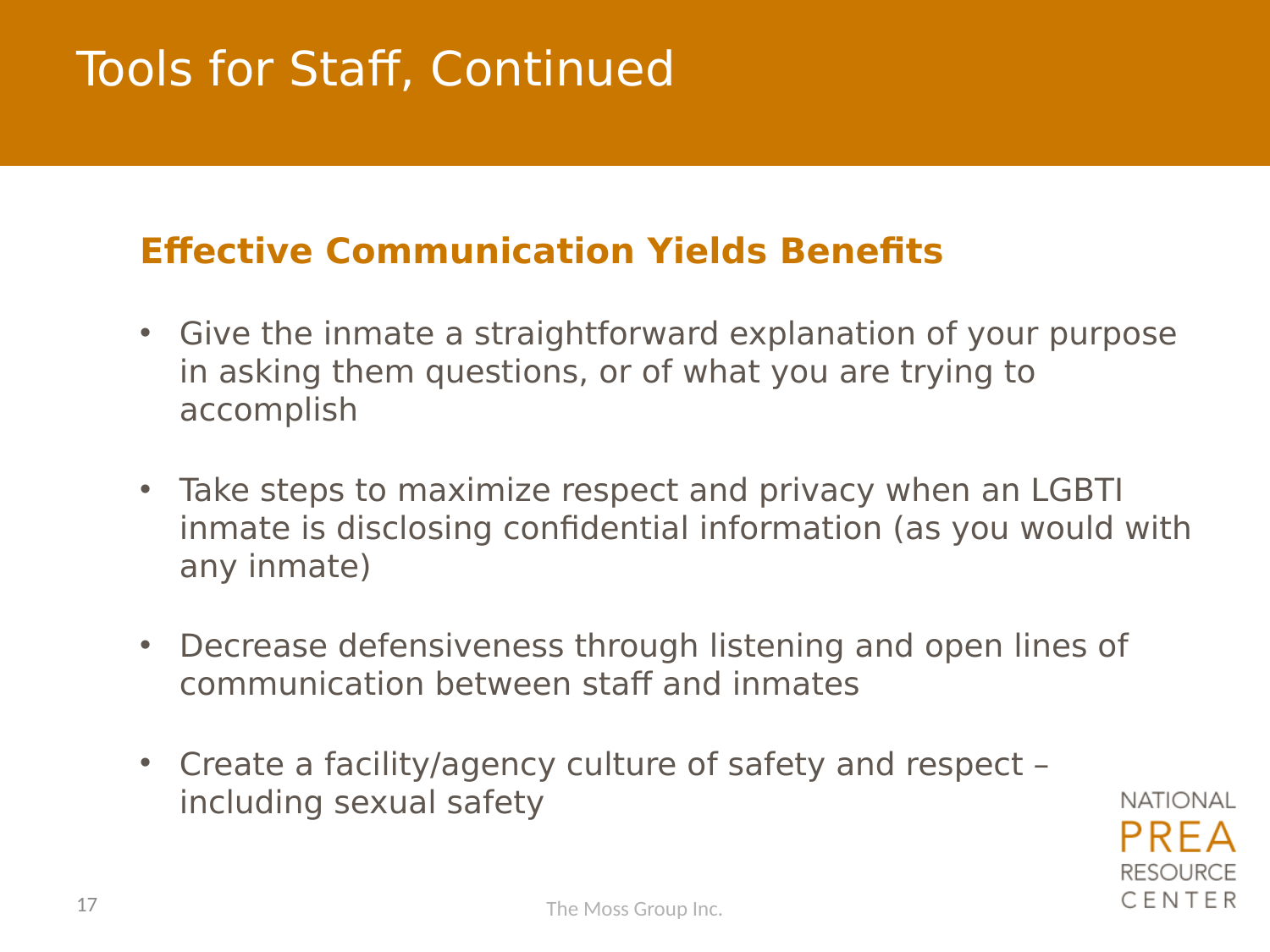

# Tools for Staff, Continued
Effective Communication Yields Benefits

Give the inmate a straightforward explanation of your purpose in asking them questions, or of what you are trying to accomplish

Take steps to maximize respect and privacy when an LGBTI inmate is disclosing confidential information (as you would with any inmate)

Decrease defensiveness through listening and open lines of communication between staff and inmates

Create a facility/agency culture of safety and respect – including sexual safety
17
The Moss Group Inc.